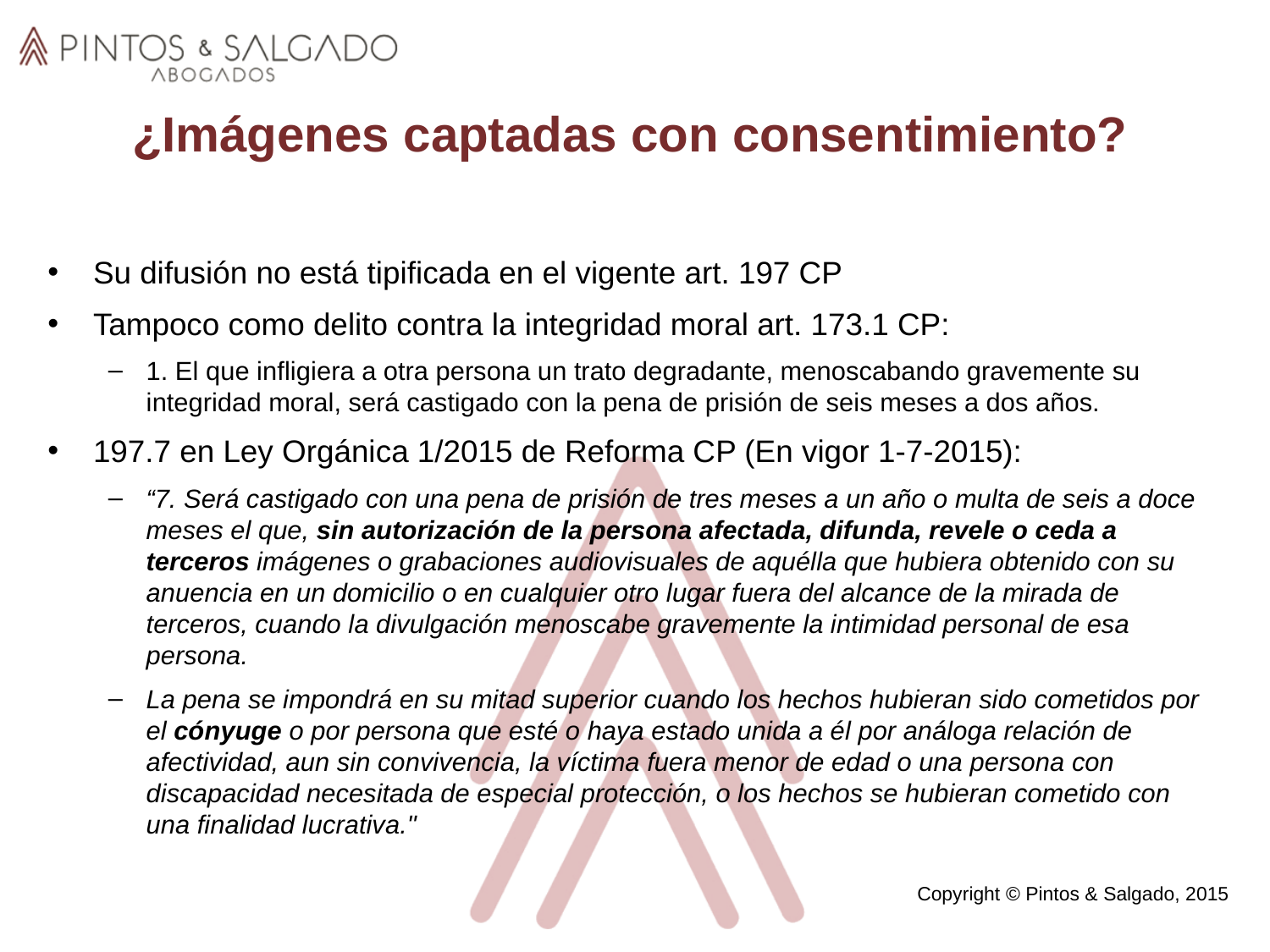

# ¿Imágenes captadas con consentimiento?
Su difusión no está tipificada en el vigente art. 197 CP
Tampoco como delito contra la integridad moral art. 173.1 CP:
1. El que infligiera a otra persona un trato degradante, menoscabando gravemente su integridad moral, será castigado con la pena de prisión de seis meses a dos años.
197.7 en Ley Orgánica 1/2015 de Reforma CP (En vigor 1-7-2015):
“7. Será castigado con una pena de prisión de tres meses a un año o multa de seis a doce meses el que, sin autorización de la persona afectada, difunda, revele o ceda a terceros imágenes o grabaciones audiovisuales de aquélla que hubiera obtenido con su anuencia en un domicilio o en cualquier otro lugar fuera del alcance de la mirada de terceros, cuando la divulgación menoscabe gravemente la intimidad personal de esa persona.
La pena se impondrá en su mitad superior cuando los hechos hubieran sido cometidos por el cónyuge o por persona que esté o haya estado unida a él por análoga relación de afectividad, aun sin convivencia, la víctima fuera menor de edad o una persona con discapacidad necesitada de especial protección, o los hechos se hubieran cometido con una finalidad lucrativa."
Copyright © Pintos & Salgado, 2015